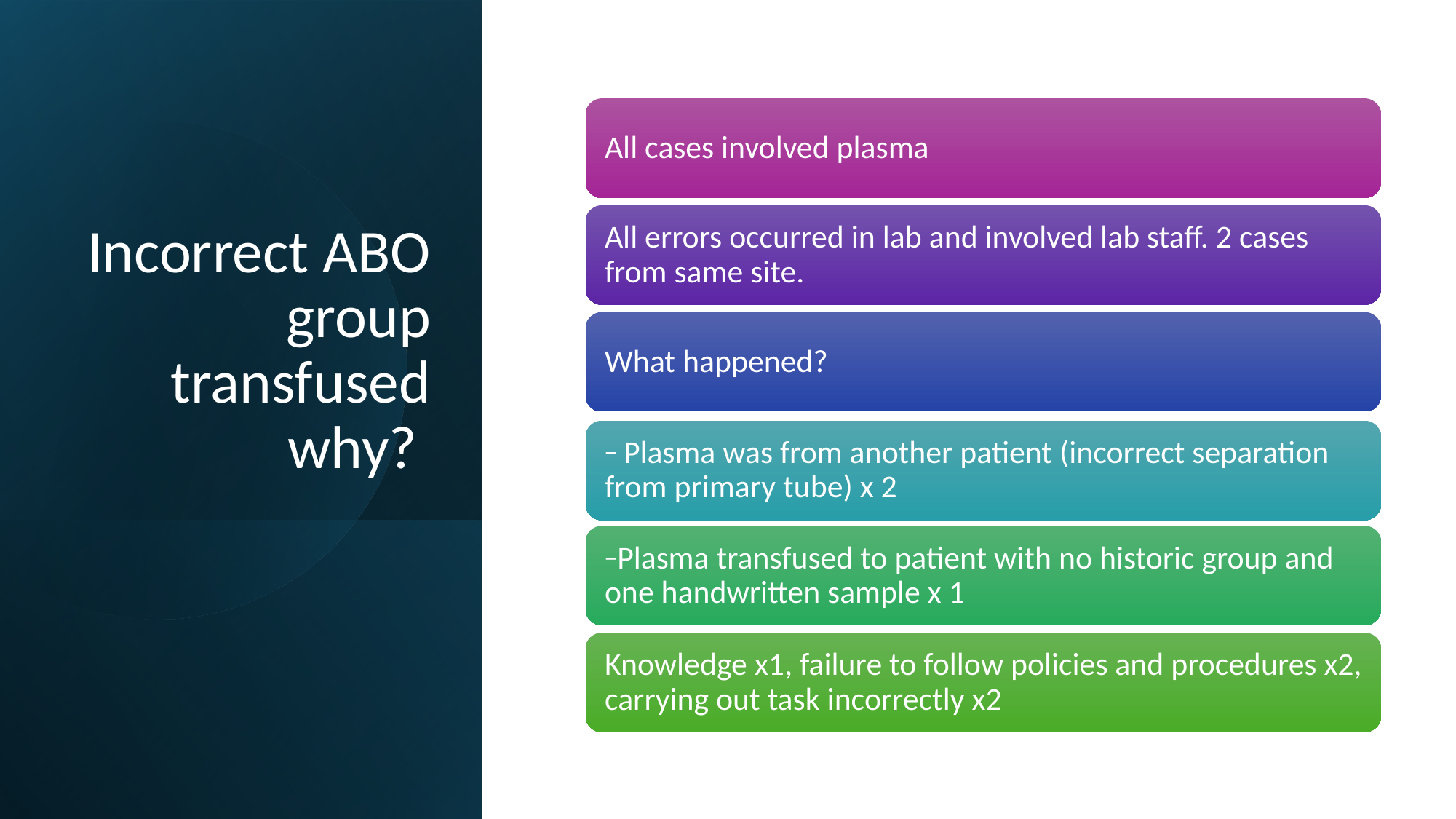

All cases involved plasma
All errors occurred in lab and involved lab staff. 2 cases from same site.
What happened?
- Plasma was from another patient (incorrect separation from primary tube) x 2
-Plasma transfused to patient with no historic group and one handwritten sample x 1
Knowledge x1, failure to follow policies and procedures x2, carrying out task incorrectly x2

# Incorrect ABO group transfused why?